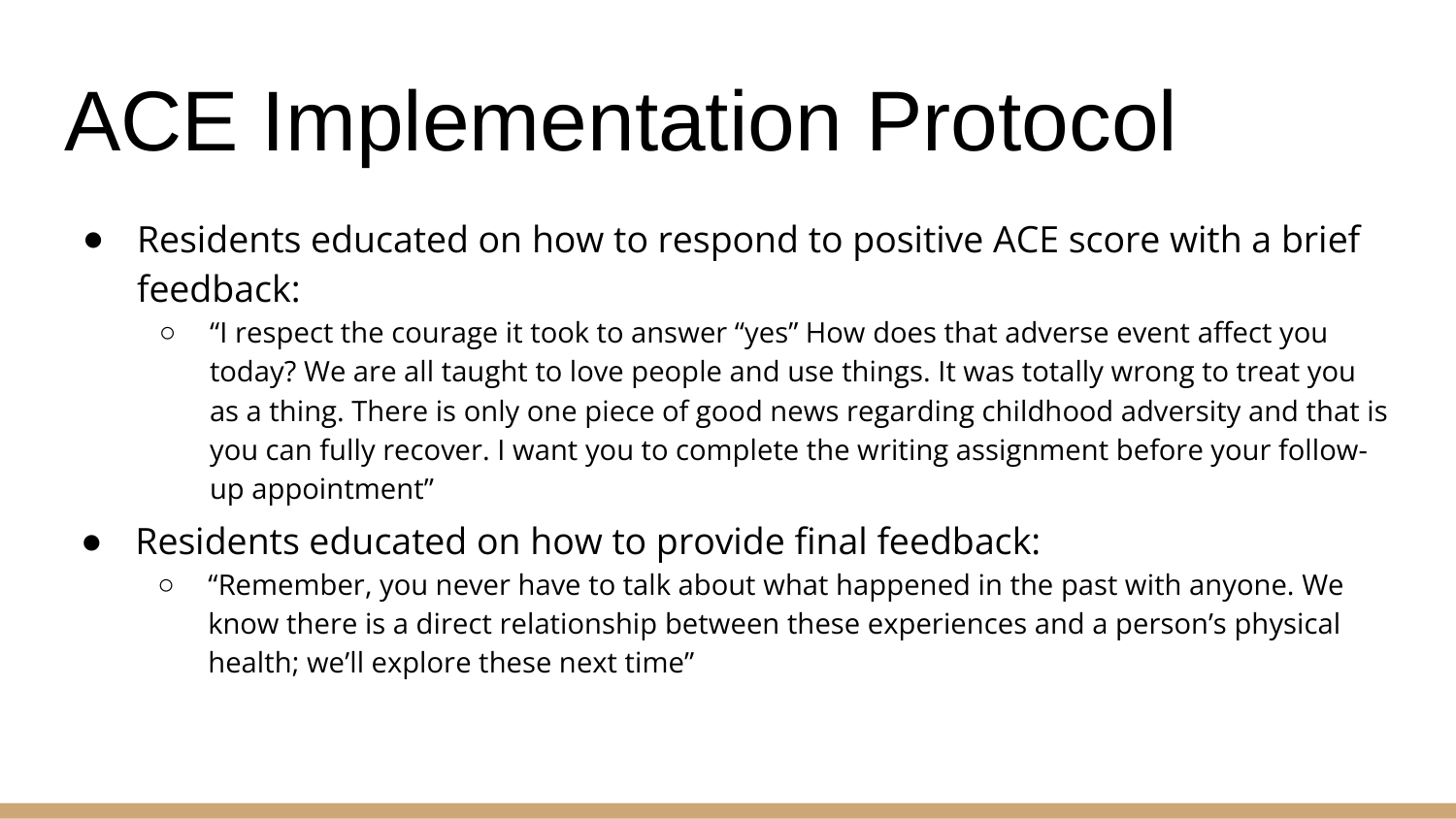

# ACE Implementation Protocol
Residents educated on how to respond to positive ACE score with a brief feedback:
“I respect the courage it took to answer “yes” How does that adverse event affect you today? We are all taught to love people and use things. It was totally wrong to treat you as a thing. There is only one piece of good news regarding childhood adversity and that is you can fully recover. I want you to complete the writing assignment before your follow-up appointment”

Residents educated on how to provide final feedback:
“Remember, you never have to talk about what happened in the past with anyone. We know there is a direct relationship between these experiences and a person’s physical health; we’ll explore these next time”